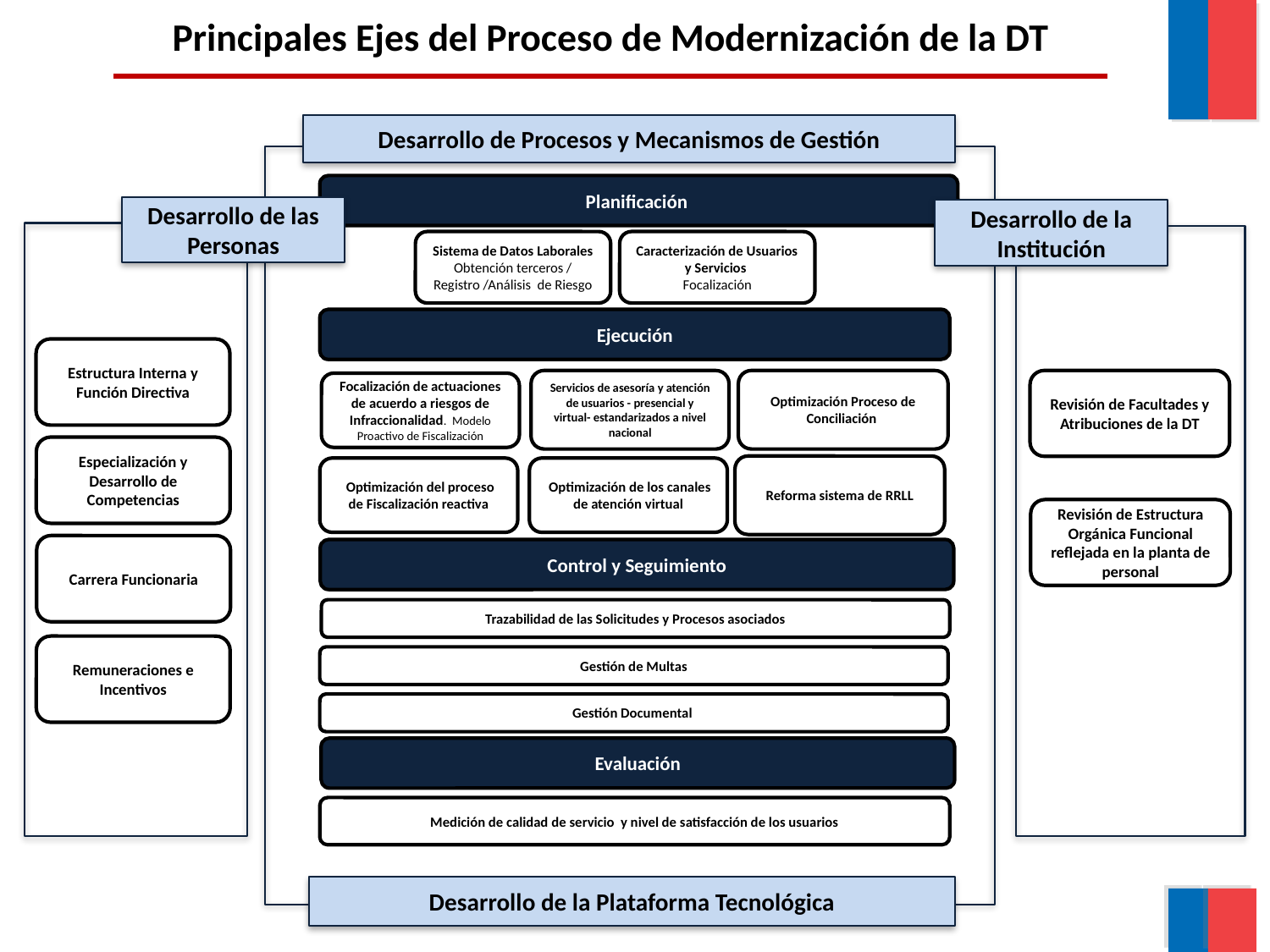

Principales Ejes del Proceso de Modernización de la DT
Desarrollo de Procesos y Mecanismos de Gestión
Planificación
Sistema de Datos Laborales
Obtención terceros / Registro /Análisis  de Riesgo
Caracterización de Usuarios y Servicios
Focalización
Ejecución
Servicios de asesoría y atención de usuarios - presencial y virtual- estandarizados a nivel nacional
Optimización Proceso de Conciliación
Focalización de actuaciones de acuerdo a riesgos de Infraccionalidad.  Modelo Proactivo de Fiscalización
 Optimización del proceso de Fiscalización reactiva
 Optimización de los canales de atención virtual
Control y Seguimiento
Trazabilidad de las Solicitudes y Procesos asociados
Gestión de Multas
Gestión Documental
Evaluación

Medición de calidad de servicio  y nivel de satisfacción de los usuarios

Desarrollo de la Plataforma Tecnológica

Desarrollo de las Personas

Carrera Funcionaria
Especialización y Desarrollo de Competencias
Remuneraciones e Incentivos
Estructura Interna y Función Directiva
Desarrollo de la Institución

Revisión de Estructura Orgánica Funcional reflejada en la planta de personal
Revisión de Facultades y Atribuciones de la DT
Reforma sistema de RRLL